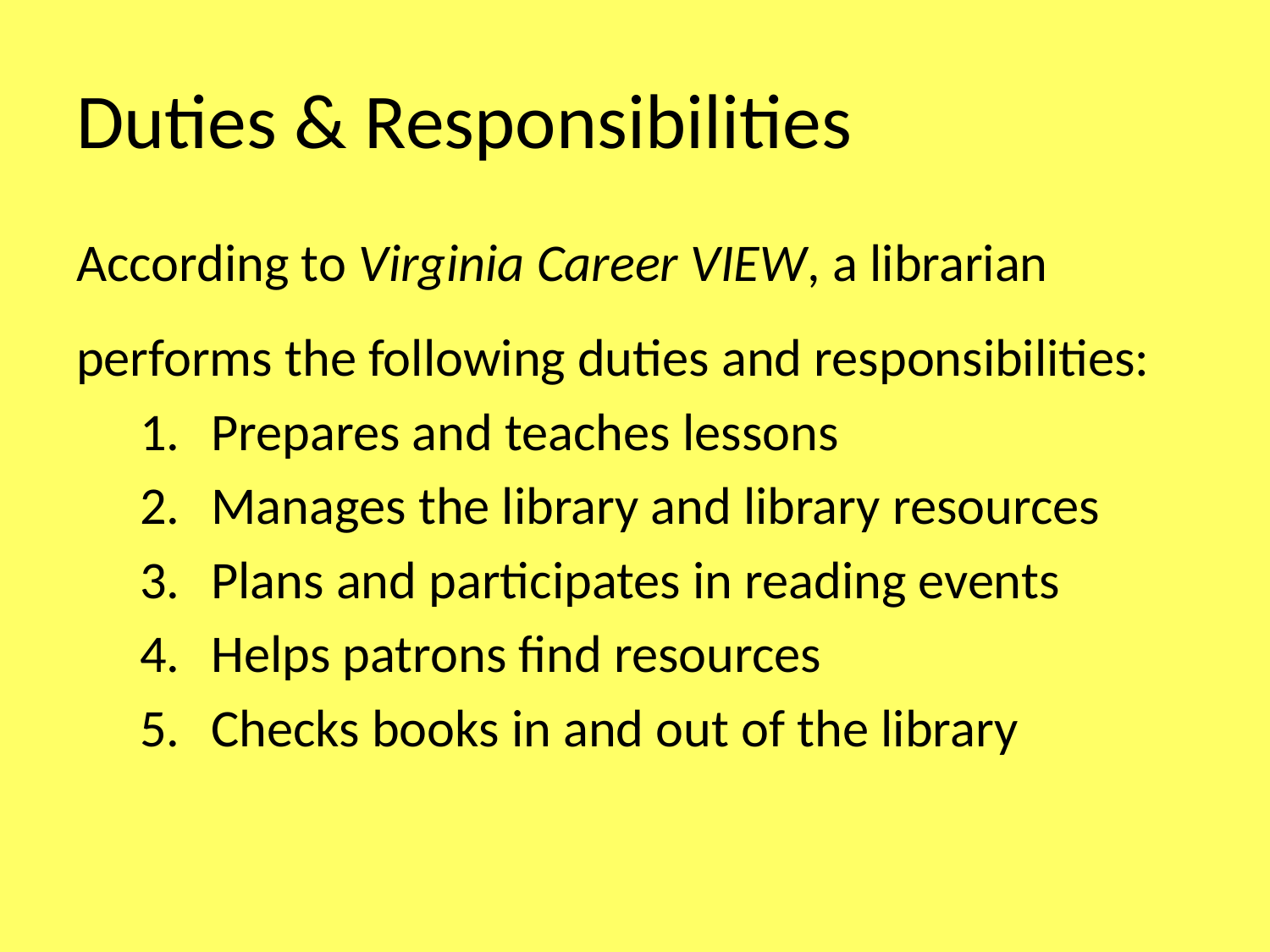

# Duties & Responsibilities
According to Virginia Career VIEW, a librarian performs the following duties and responsibilities:
Prepares and teaches lessons
Manages the library and library resources
Plans and participates in reading events
Helps patrons find resources
Checks books in and out of the library